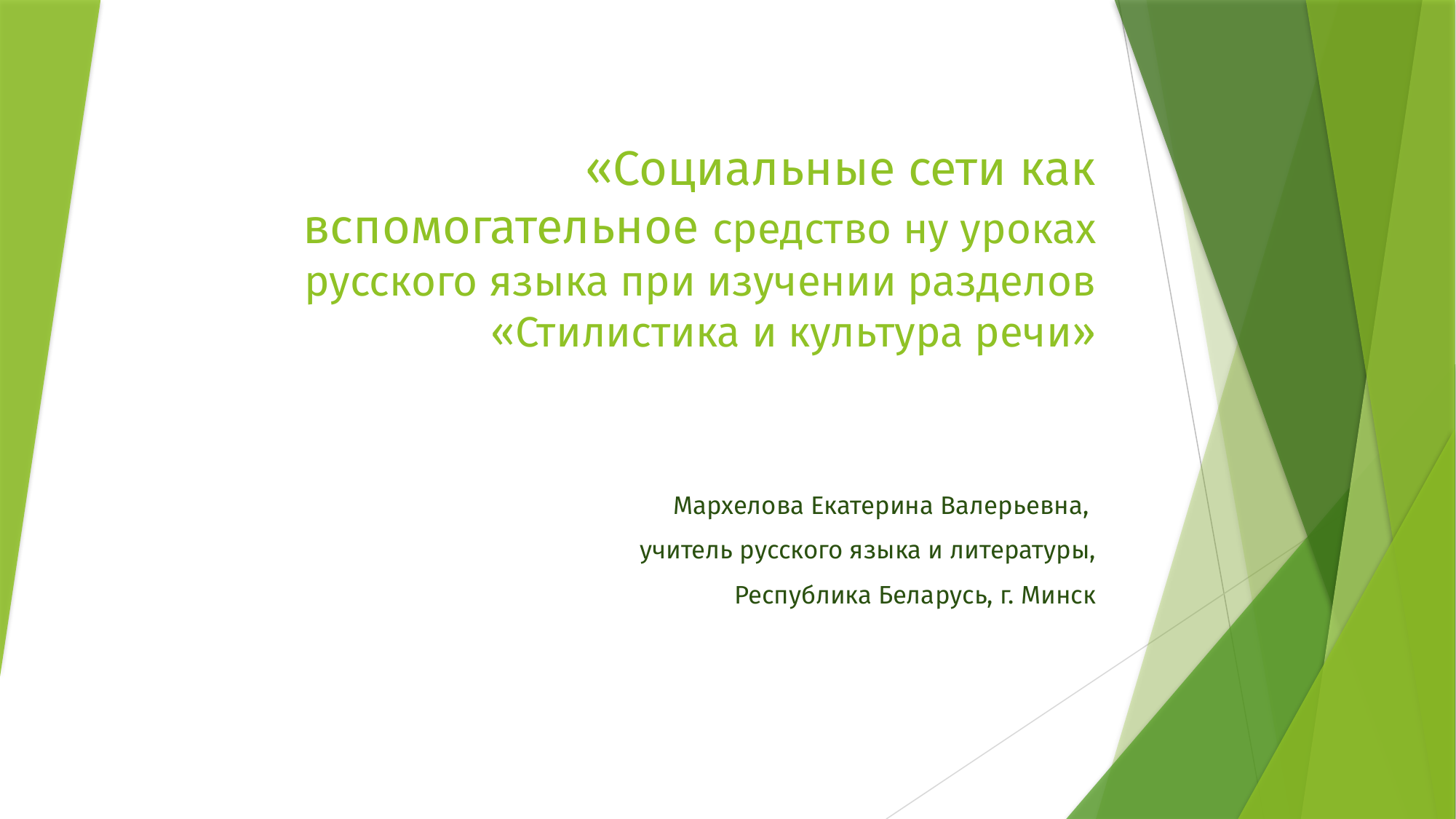

# «Социальные сети как вспомогательное средство ну уроках русского языка при изучении разделов «Стилистика и культура речи»
Мархелова Екатерина Валерьевна,
учитель русского языка и литературы,
 Республика Беларусь, г. Минск